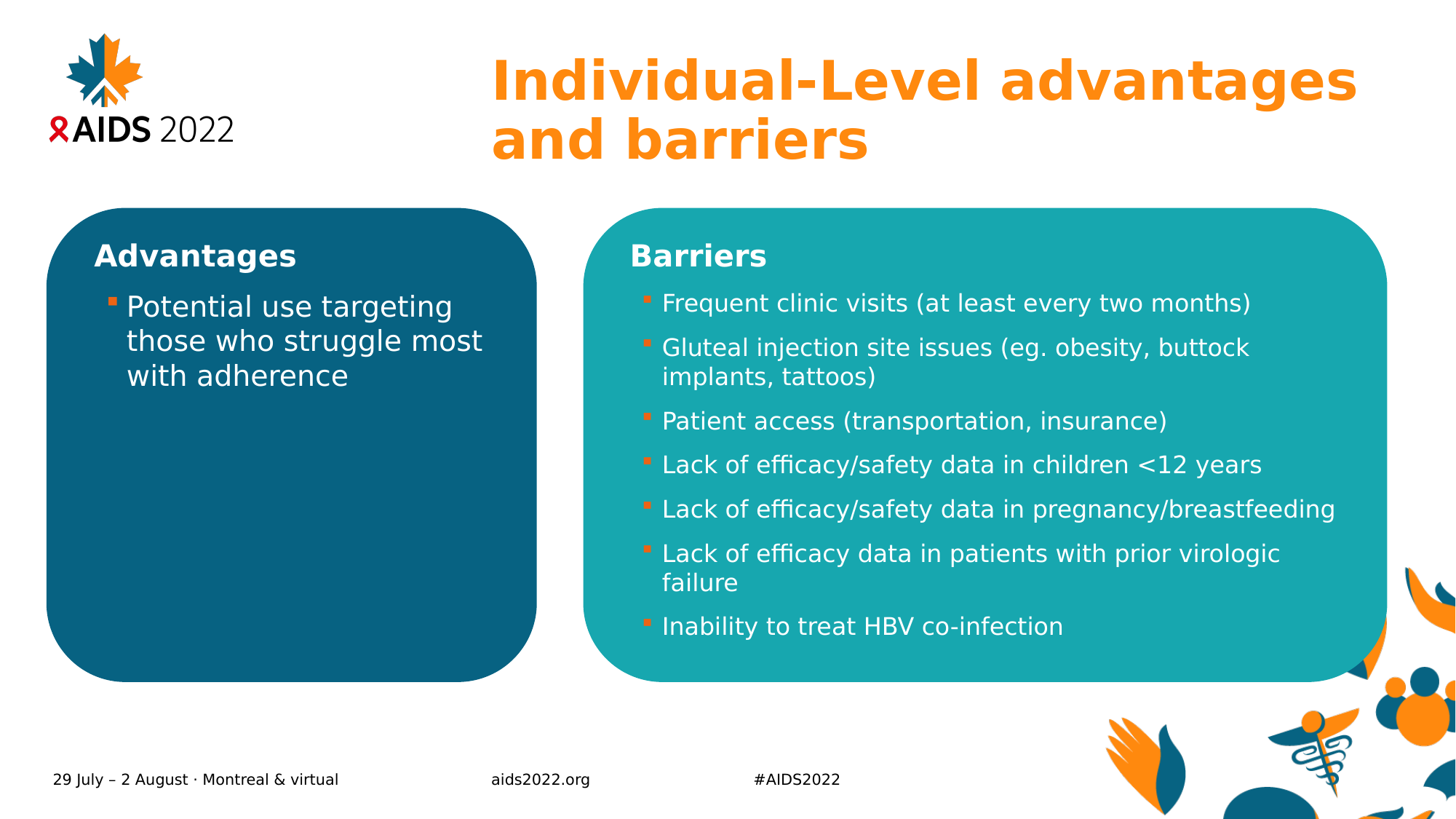

# Individual-Level advantages and barriers

Barriers
Frequent clinic visits (at least every two months)
Gluteal injection site issues (eg. obesity, buttock implants, tattoos)
Patient access (transportation, insurance)
Lack of efficacy/safety data in children <12 years
Lack of efficacy/safety data in pregnancy/breastfeeding
Lack of efficacy data in patients with prior virologic failure
Inability to treat HBV co-infection

Advantages
Potential use targeting those who struggle most with adherence